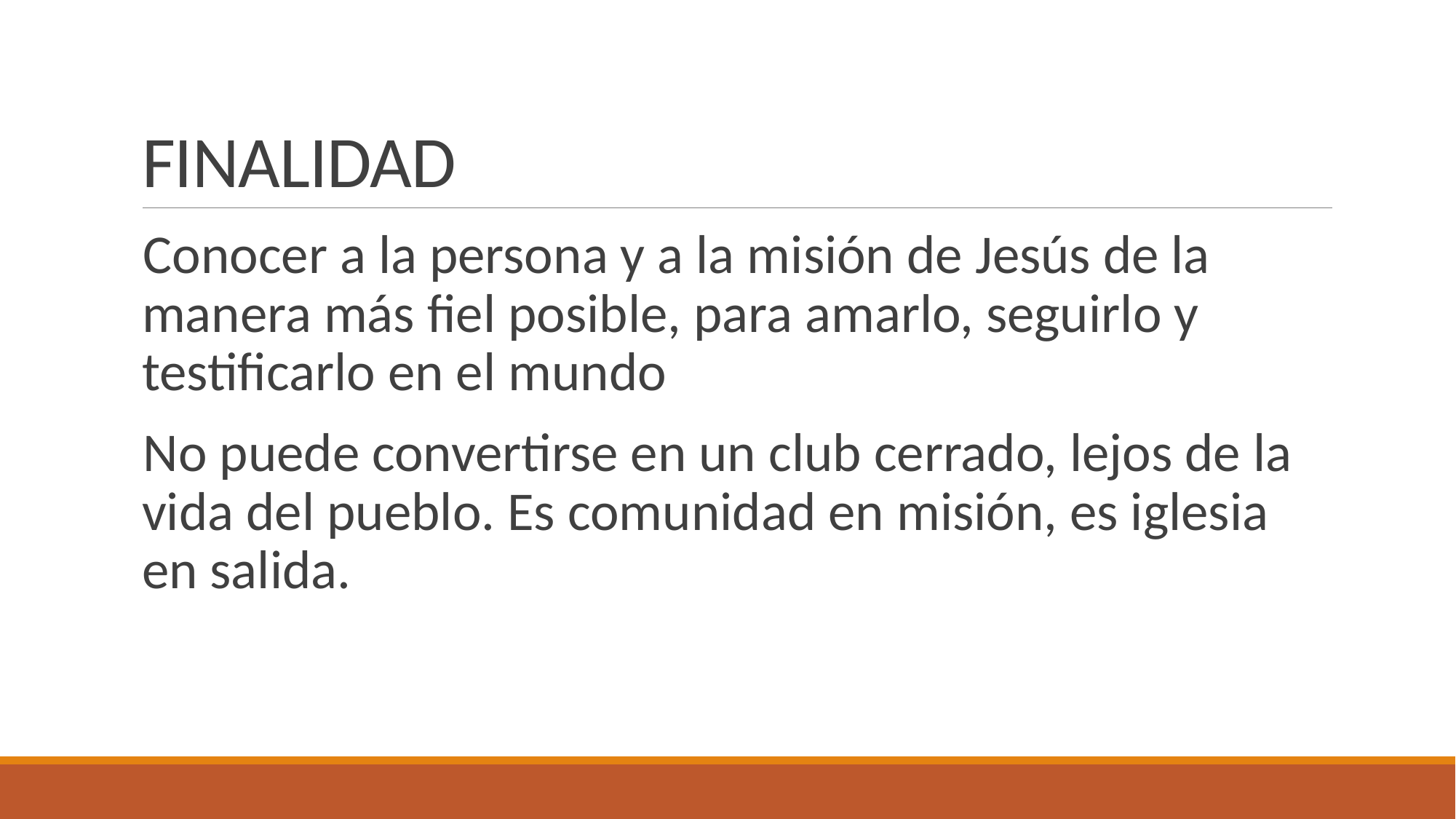

# FINALIDAD
Conocer a la persona y a la misión de Jesús de la manera más fiel posible, para amarlo, seguirlo y testificarlo en el mundo
No puede convertirse en un club cerrado, lejos de la vida del pueblo. Es comunidad en misión, es iglesia en salida.